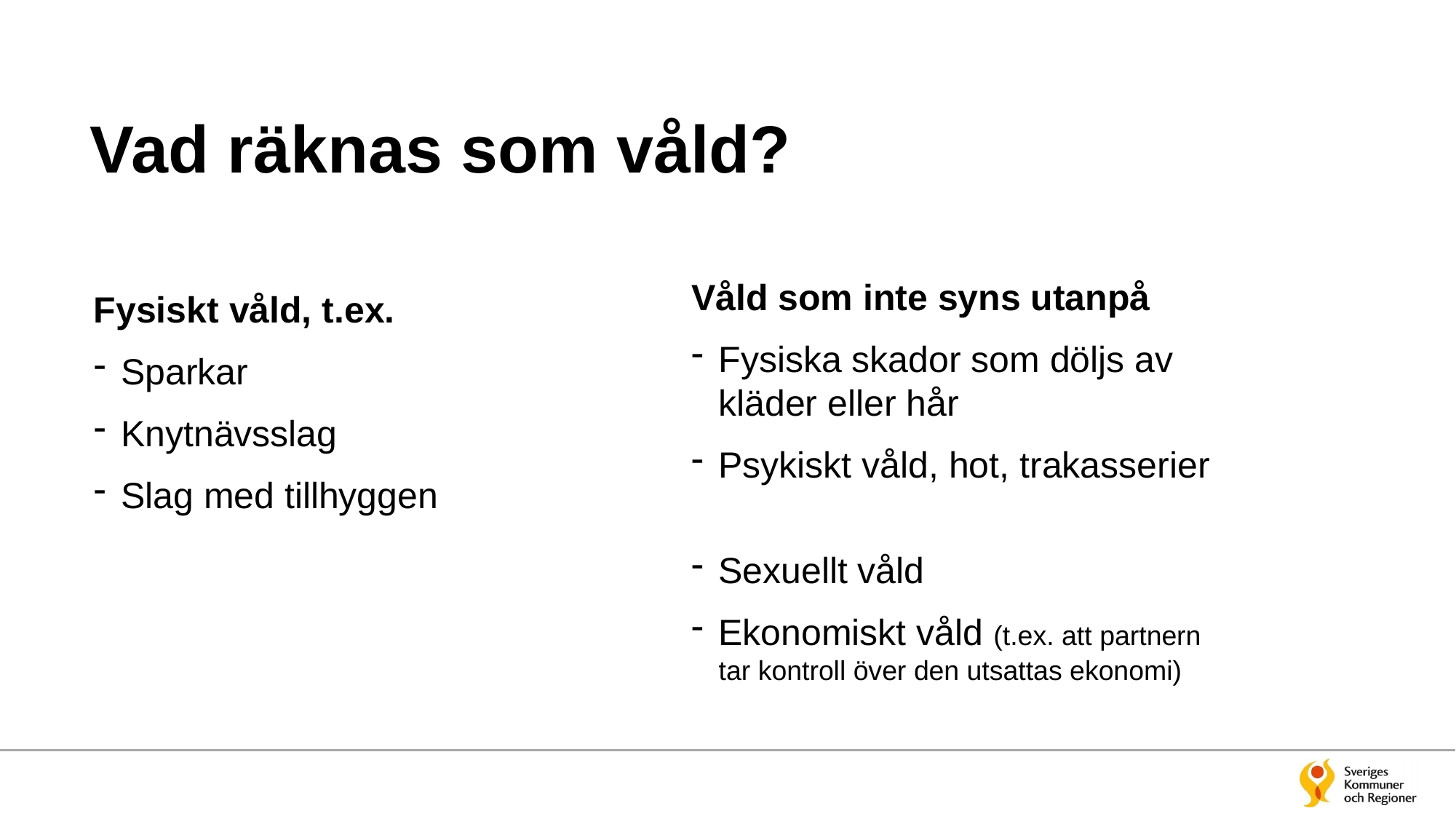

# Vad räknas som våld?
Våld som inte syns utanpå
Fysiska skador som döljs av kläder eller hår
Psykiskt våld, hot, trakasserier
Sexuellt våld
Ekonomiskt våld (t.ex. att partnern tar kontroll över den utsattas ekonomi)

Fysiskt våld, t.ex.
Sparkar
Knytnävsslag
Slag med tillhyggen